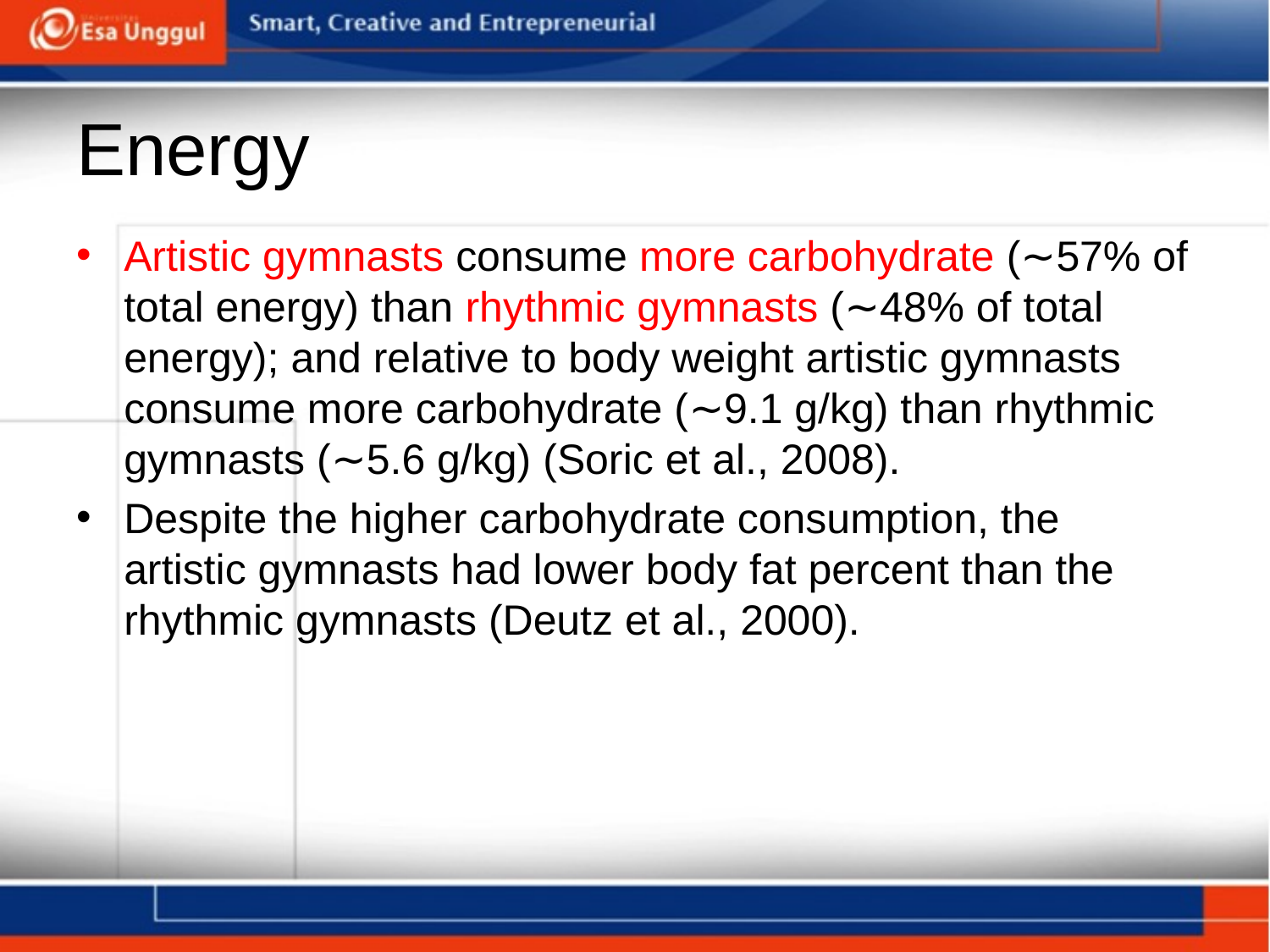

# Energy
Artistic gymnasts consume more carbohydrate (∼57% of total energy) than rhythmic gymnasts (∼48% of total energy); and relative to body weight artistic gymnasts consume more carbohydrate (∼9.1 g/kg) than rhythmic gymnasts (∼5.6 g/kg) (Soric et al., 2008).
Despite the higher carbohydrate consumption, the artistic gymnasts had lower body fat percent than the rhythmic gymnasts (Deutz et al., 2000).